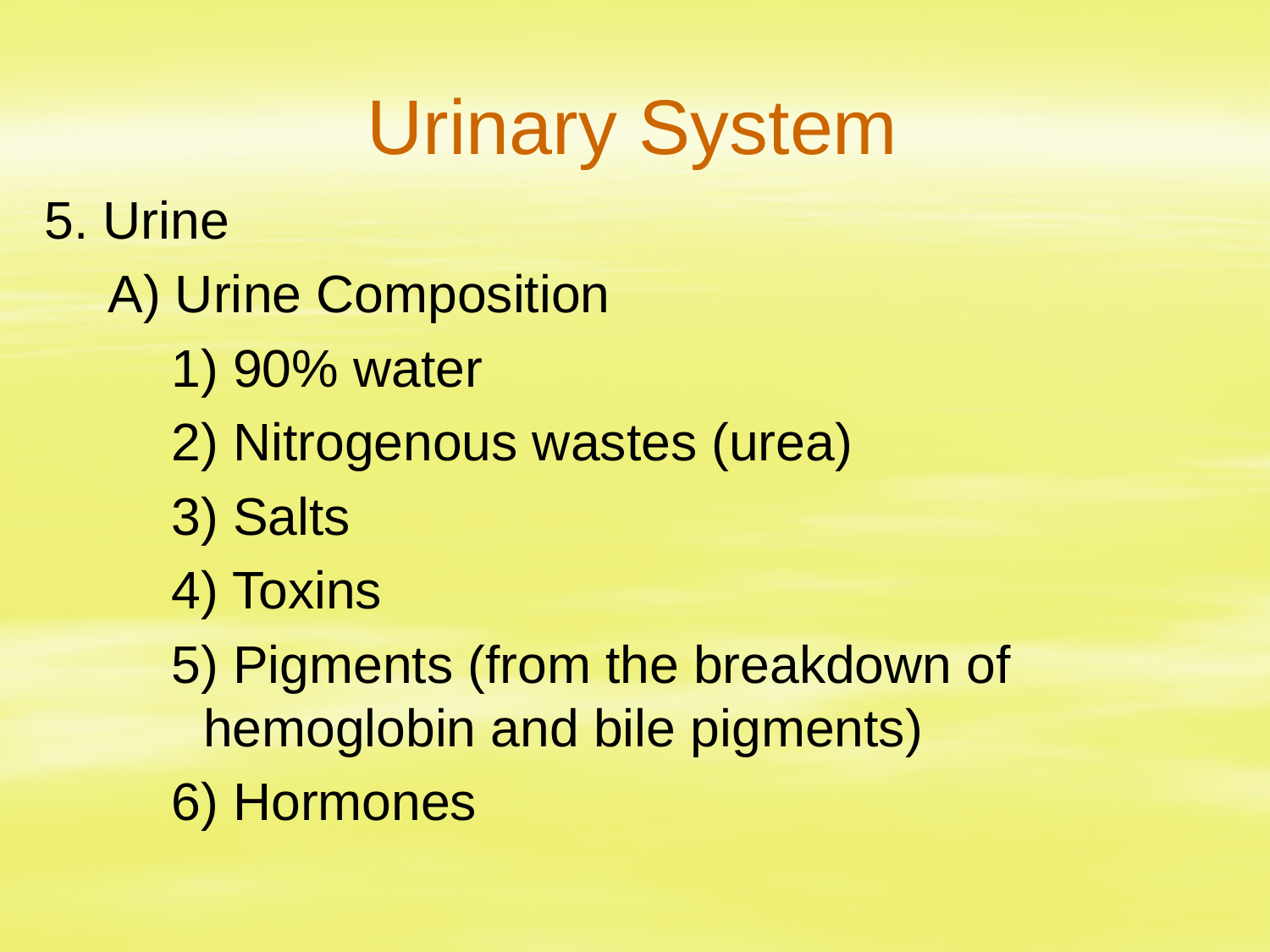

# Urinary System
5. Urine
A) Urine Composition
1) 90% water
2) Nitrogenous wastes (urea)
3) Salts
4) Toxins
5) Pigments (from the breakdown of hemoglobin and bile pigments)
6) Hormones